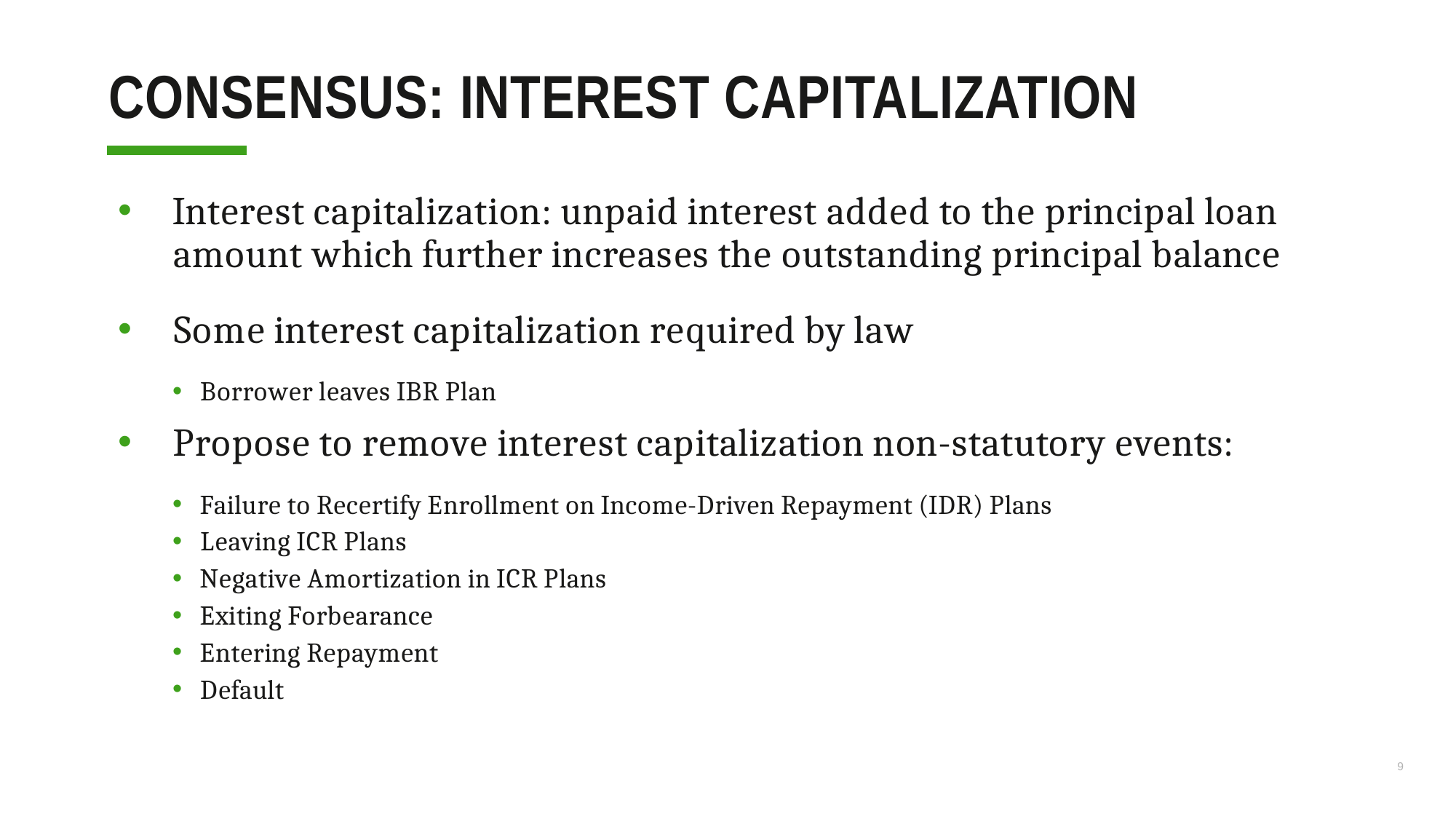

# CONSENSUS: interest capitalization
Interest capitalization: unpaid interest added to the principal loan amount which further increases the outstanding principal balance
Some interest capitalization required by law
Borrower leaves IBR Plan
Propose to remove interest capitalization non-statutory events:
Failure to Recertify Enrollment on Income-Driven Repayment (IDR) Plans
Leaving ICR Plans
Negative Amortization in ICR Plans
Exiting Forbearance
Entering Repayment
Default

9